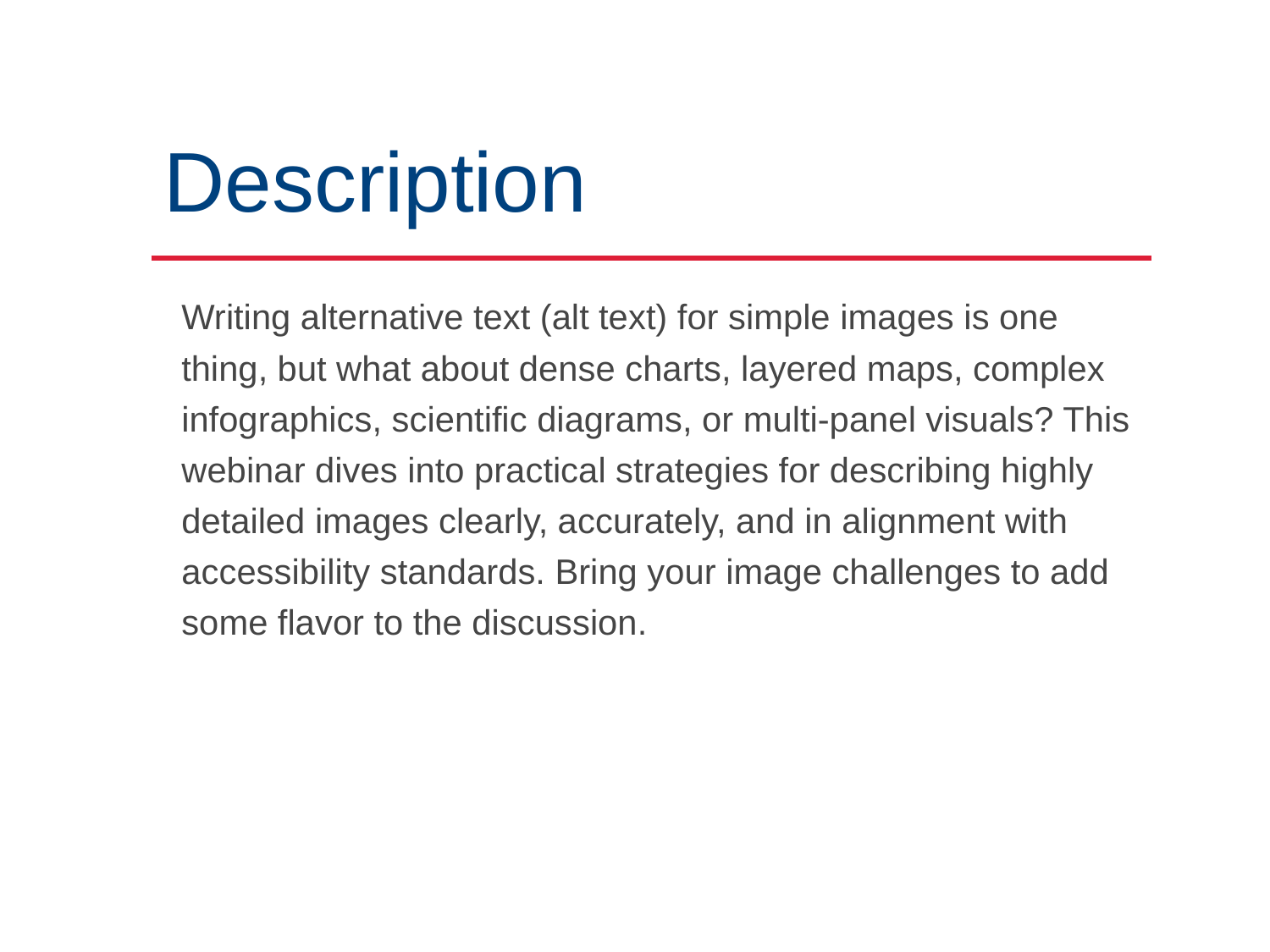

# Description
Writing alternative text (alt text) for simple images is one thing, but what about dense charts, layered maps, complex infographics, scientific diagrams, or multi-panel visuals? This webinar dives into practical strategies for describing highly detailed images clearly, accurately, and in alignment with accessibility standards. Bring your image challenges to add some flavor to the discussion.